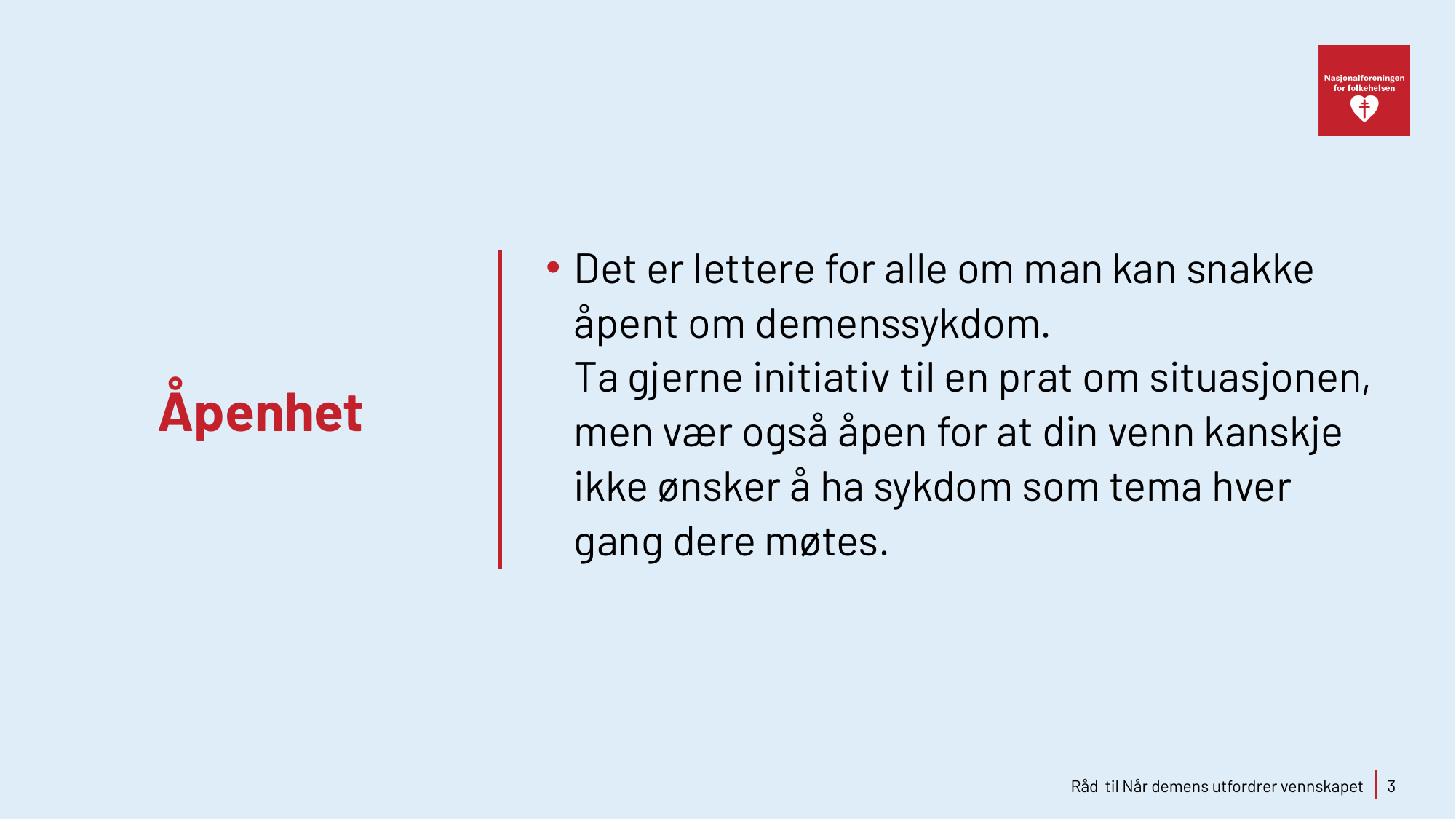

# Åpenhet

Det er lettere for alle om man kan snakke åpent om demenssykdom.
Ta gjerne initiativ til en prat om situasjonen, men vær også åpen for at din venn kanskje ikke ønsker å ha sykdom som tema hver gang dere møtes.

Råd  til Når demens utfordrer vennskapet
3